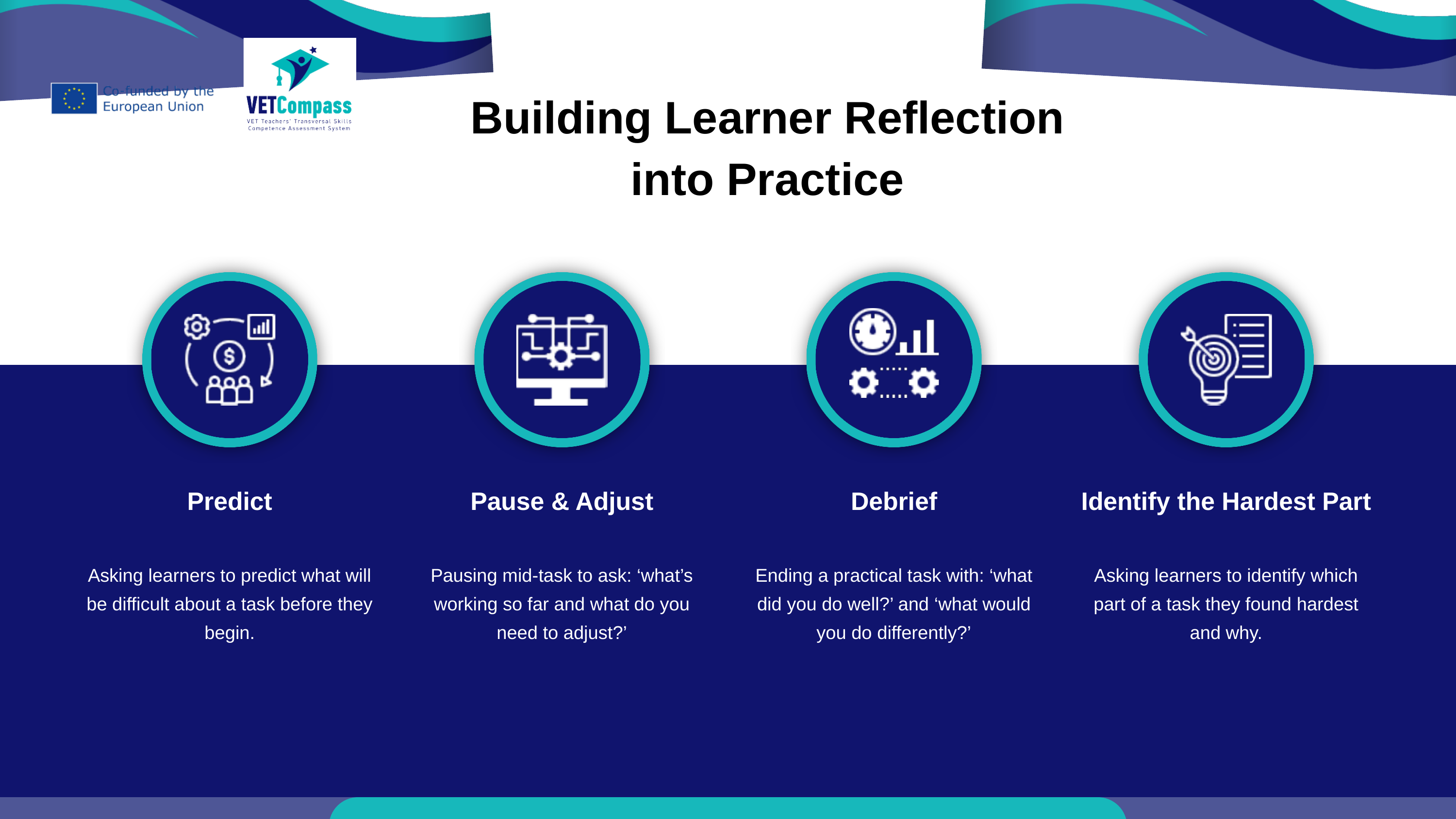

Building Learner Reflection into Practice

Predict
Pause & Adjust
Debrief
Identify the Hardest Part
Asking learners to predict what will be difficult about a task before they begin.
Pausing mid-task to ask: ‘what’s working so far and what do you need to adjust?’
Ending a practical task with: ‘what did you do well?’ and ‘what would you do differently?’
Asking learners to identify which part of a task they found hardest and why.